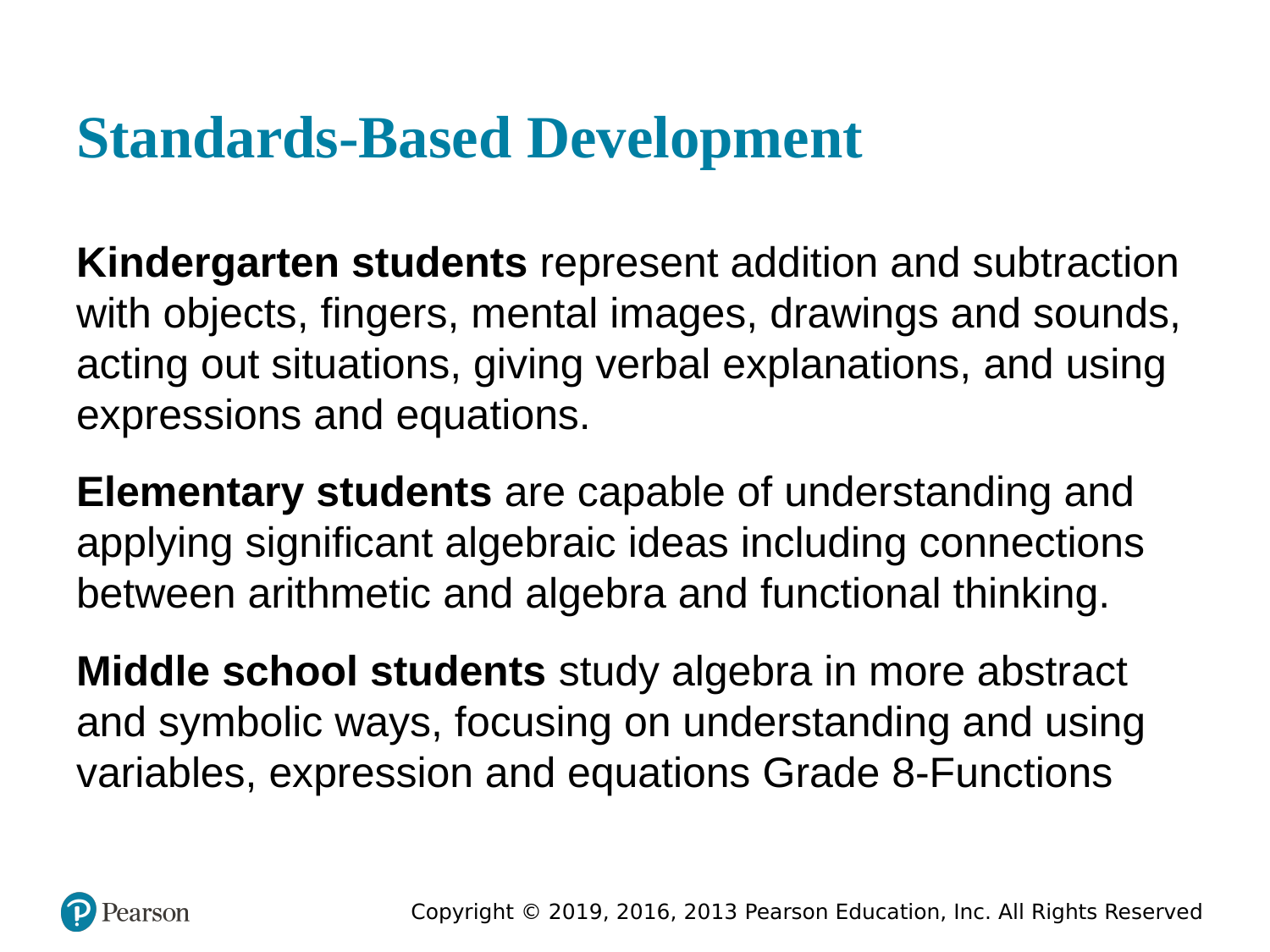

# Standards-Based Development
K indergarten students represent addition and subtraction with objects, fingers, mental images, drawings and sounds, acting out situations, giving verbal explanations, and using expressions and equations.
Elementary students are capable of understanding and applying significant algebraic ideas including connections between arithmetic and algebra and functional thinking.
Middle school students study algebra in more abstract and symbolic ways, focusing on understanding and using variables, expression and equations Grade 8-Functions